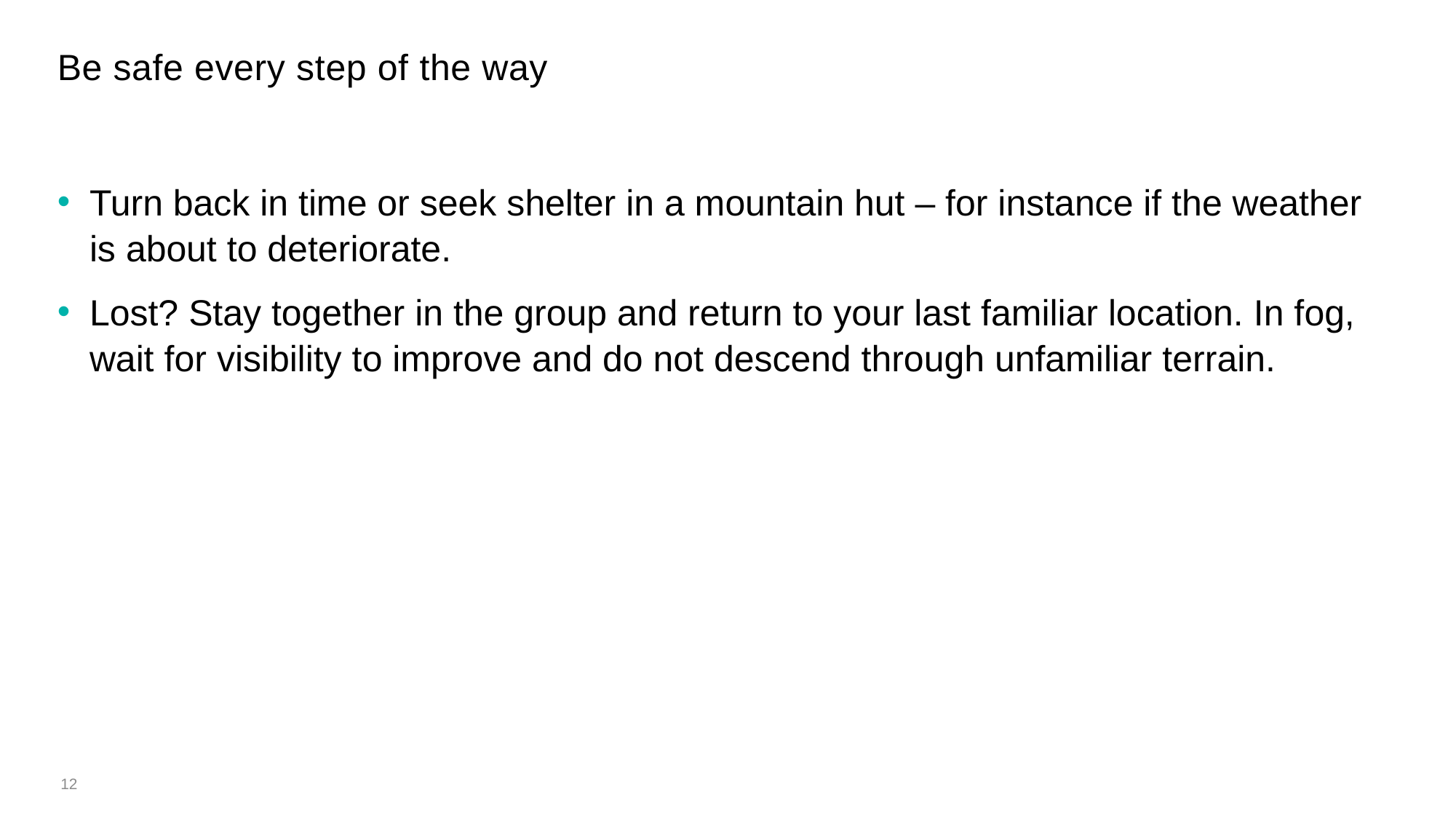

# Be safe every step of the way
Turn back in time or seek shelter in a mountain hut – for instance if the weather is about to deteriorate.
Lost? Stay together in the group and return to your last familiar location. In fog, wait for visibility to improve and do not descend through unfamiliar terrain.
12